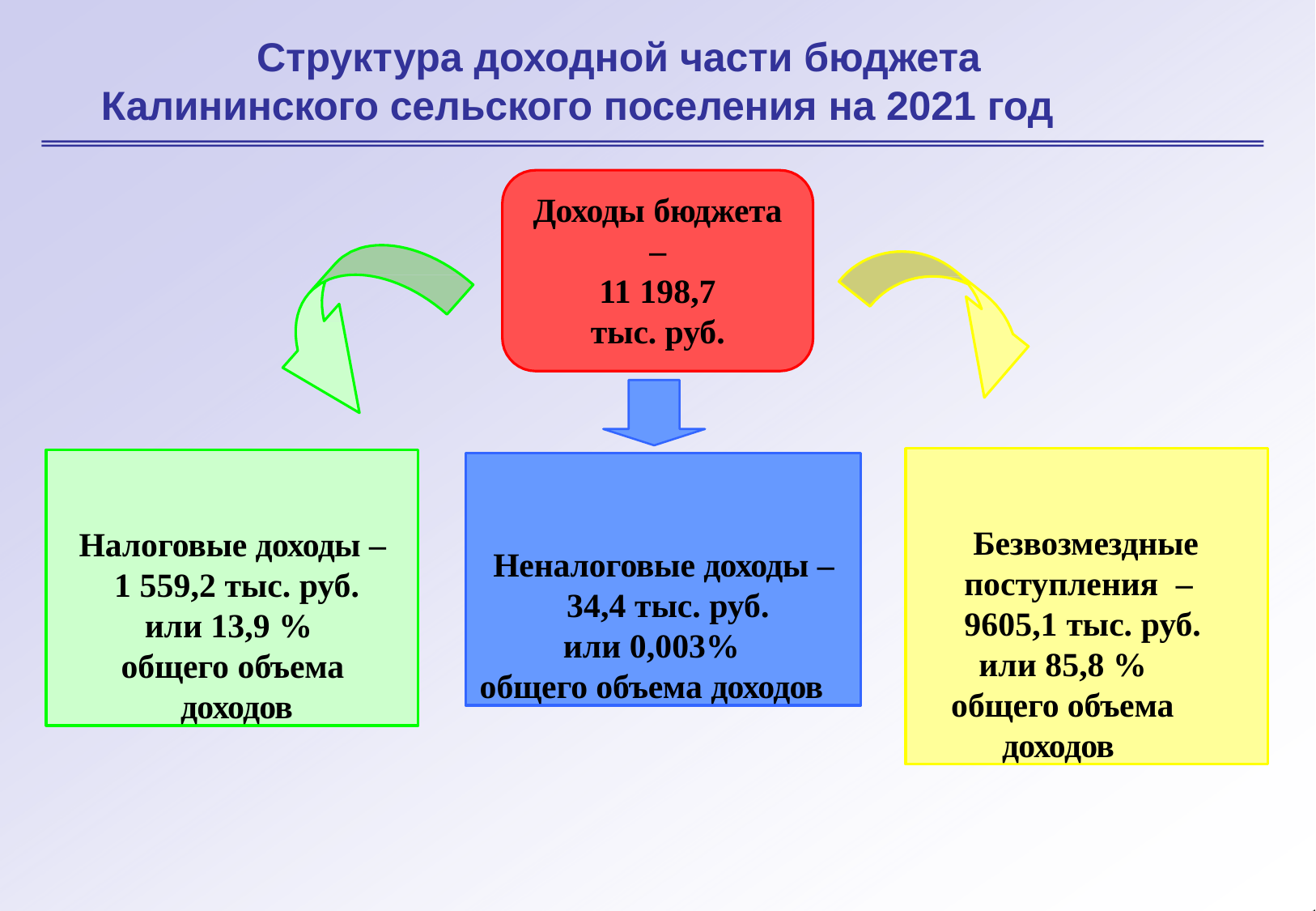

# Структура доходной части бюджета  Калининского сельского поселения на 2021 год

Доходы бюджета
–
11 198,7
тыс. руб.

Безвозмездные  поступления –  9605,1 тыс. руб.
или 85,8 %
общего объема доходов

Налоговые доходы –  1 559,2 тыс. руб.
или 13,9 %  общего объема  доходов

Неналоговые доходы –  34,4 тыс. руб.
или 0,003%
общего объема доходов